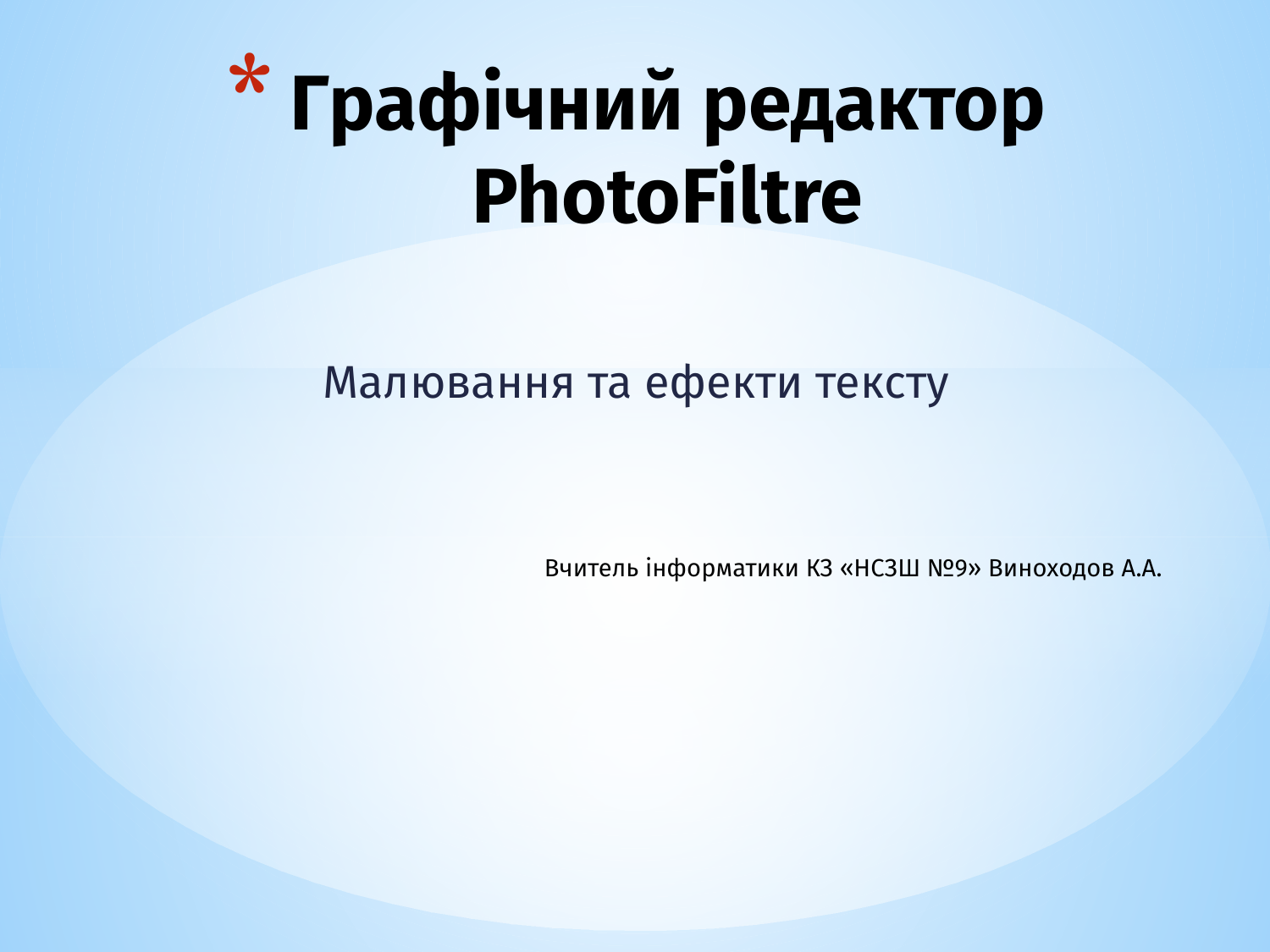

# Графічний редактор PhotoFiltre
Малювання та ефекти тексту
Вчитель інформатики КЗ «НСЗШ №9» Виноходов А.А.